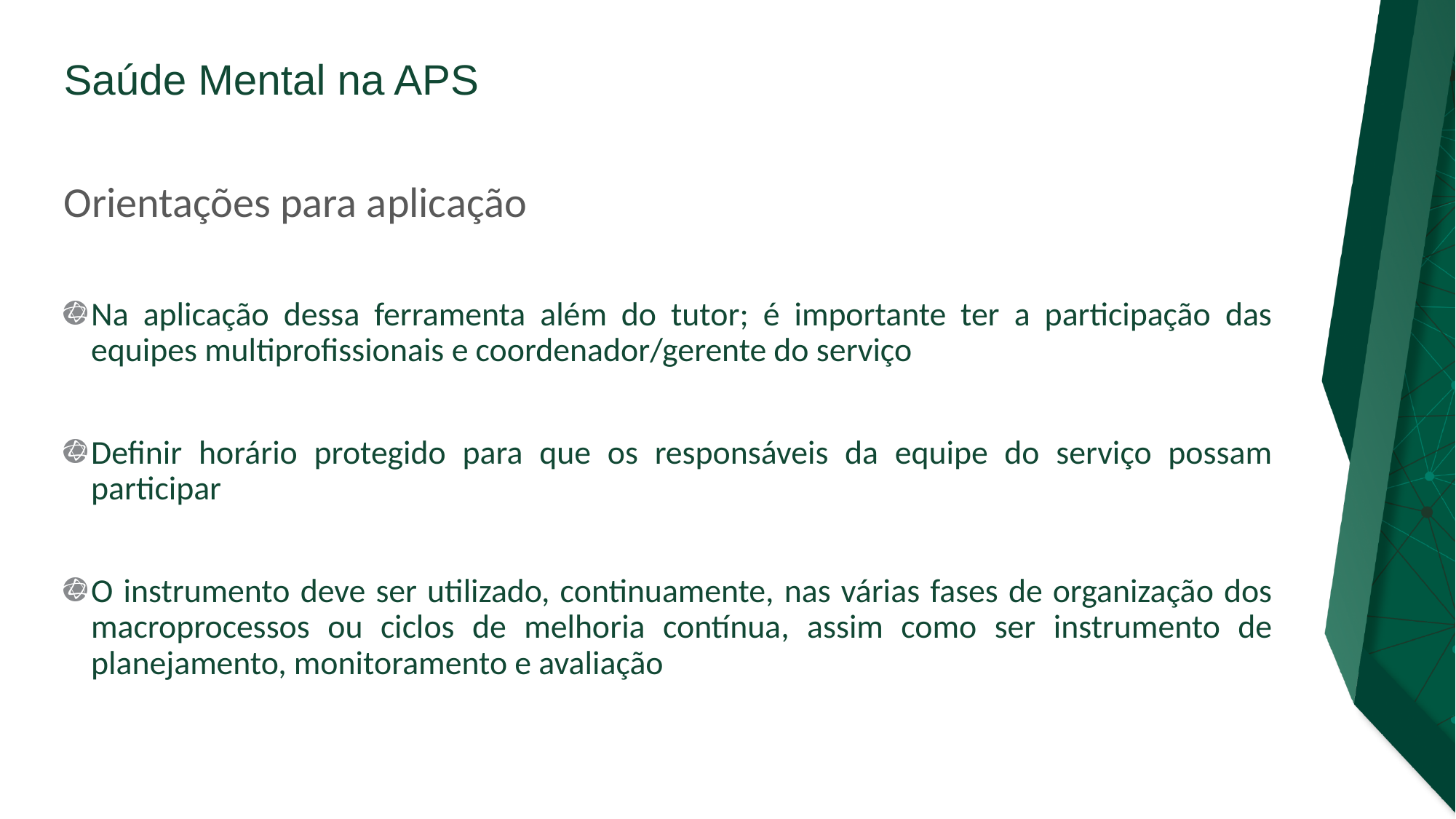

# Orientações para aplicação
Na aplicação dessa ferramenta além do tutor; é importante ter a participação das equipes multiprofissionais e coordenador/gerente do serviço

Definir horário protegido para que os responsáveis da equipe do serviço possam participar

O instrumento deve ser utilizado, continuamente, nas várias fases de organização dos macroprocessos ou ciclos de melhoria contínua, assim como ser instrumento de planejamento, monitoramento e avaliação